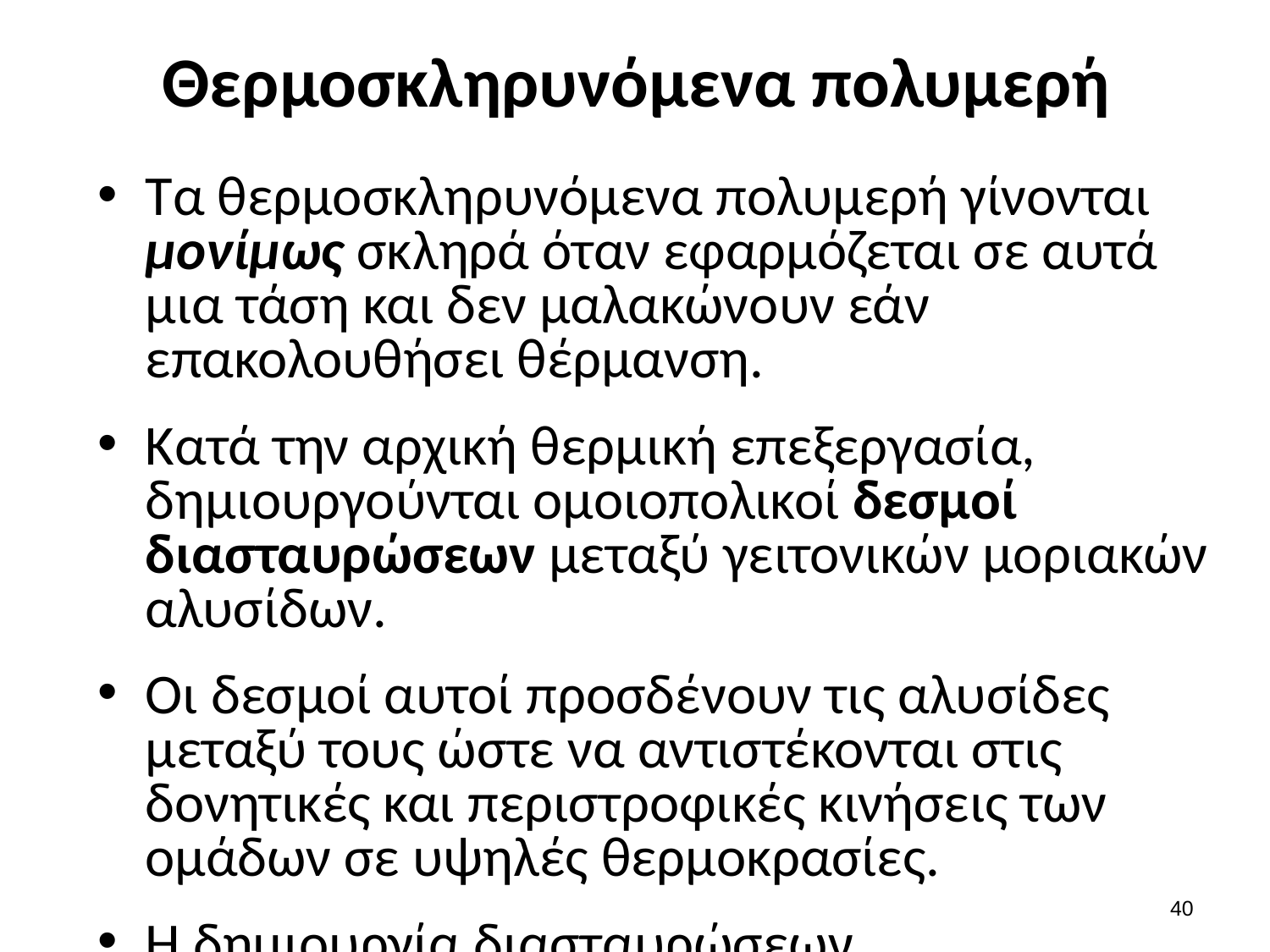

# Θερμοσκληρυνόμενα πολυμερή
Τα θερμοσκληρυνόμενα πολυμερή γίνονται μονίμως σκληρά όταν εφαρμόζεται σε αυτά μια τάση και δεν μαλακώνουν εάν επακολουθήσει θέρμανση.
Κατά την αρχική θερμική επεξεργασία, δημιουργούνται ομοιοπολικοί δεσμοί διασταυρώσεων μεταξύ γειτονικών μοριακών αλυσίδων.
Οι δεσμοί αυτοί προσδένουν τις αλυσίδες μεταξύ τους ώστε να αντιστέκονται στις δονητικές και περιστροφικές κινήσεις των ομάδων σε υψηλές θερμοκρασίες.
Η δημιουργία διασταυρώσεων πραγματοποιείται σε αρκετή έκταση, ώστε να διασταυρώνεται το 10 έως 50% των ομάδων μονομερών.
40